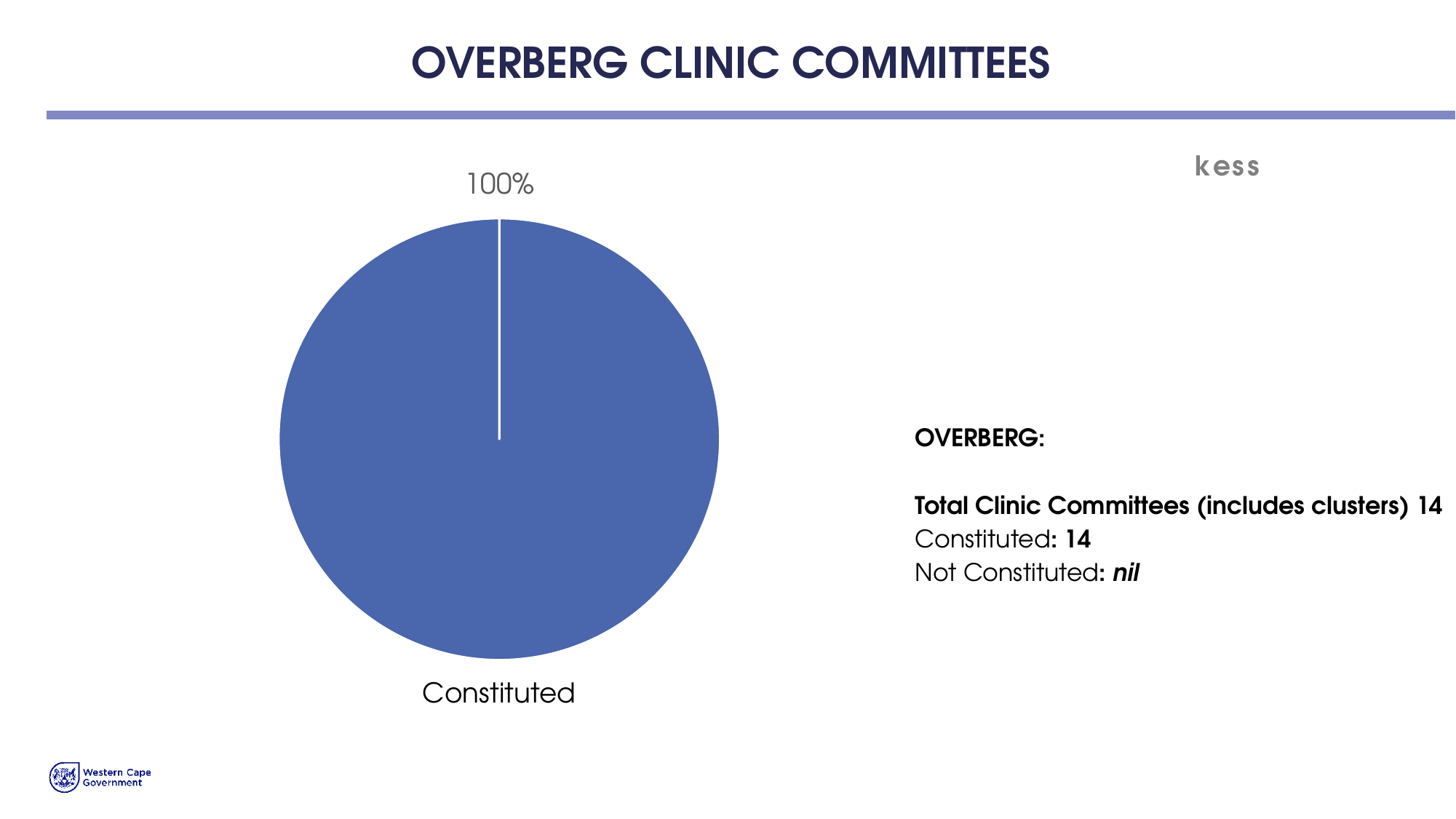

# OVERBERG CLINIC COMMITTEES

### Chart: kess

| Category |
|---|

### Chart: 100%

| Category | 98% |
|---|---|
| Constituted | 0.02 |
OVERBERG:

Total Clinic Committees (includes clusters) 14
Constituted: 14
Not Constituted: nil
Constituted